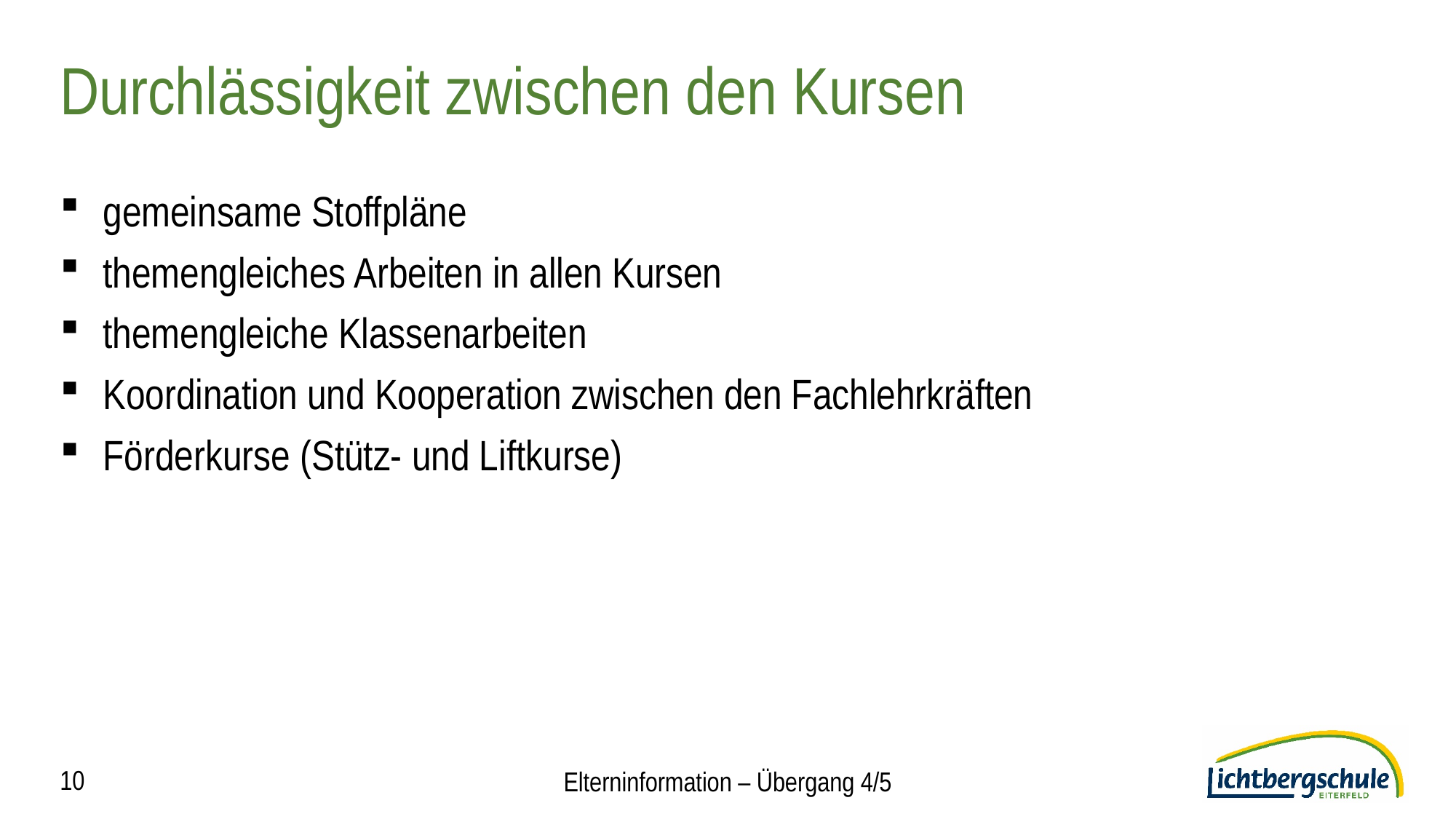

# Durchlässigkeit zwischen den Kursen
gemeinsame Stoffpläne
themengleiches Arbeiten in allen Kursen
themengleiche Klassenarbeiten
Koordination und Kooperation zwischen den Fachlehrkräften
Förderkurse (Stütz- und Liftkurse)
10
Elterninformation – Übergang 4/5